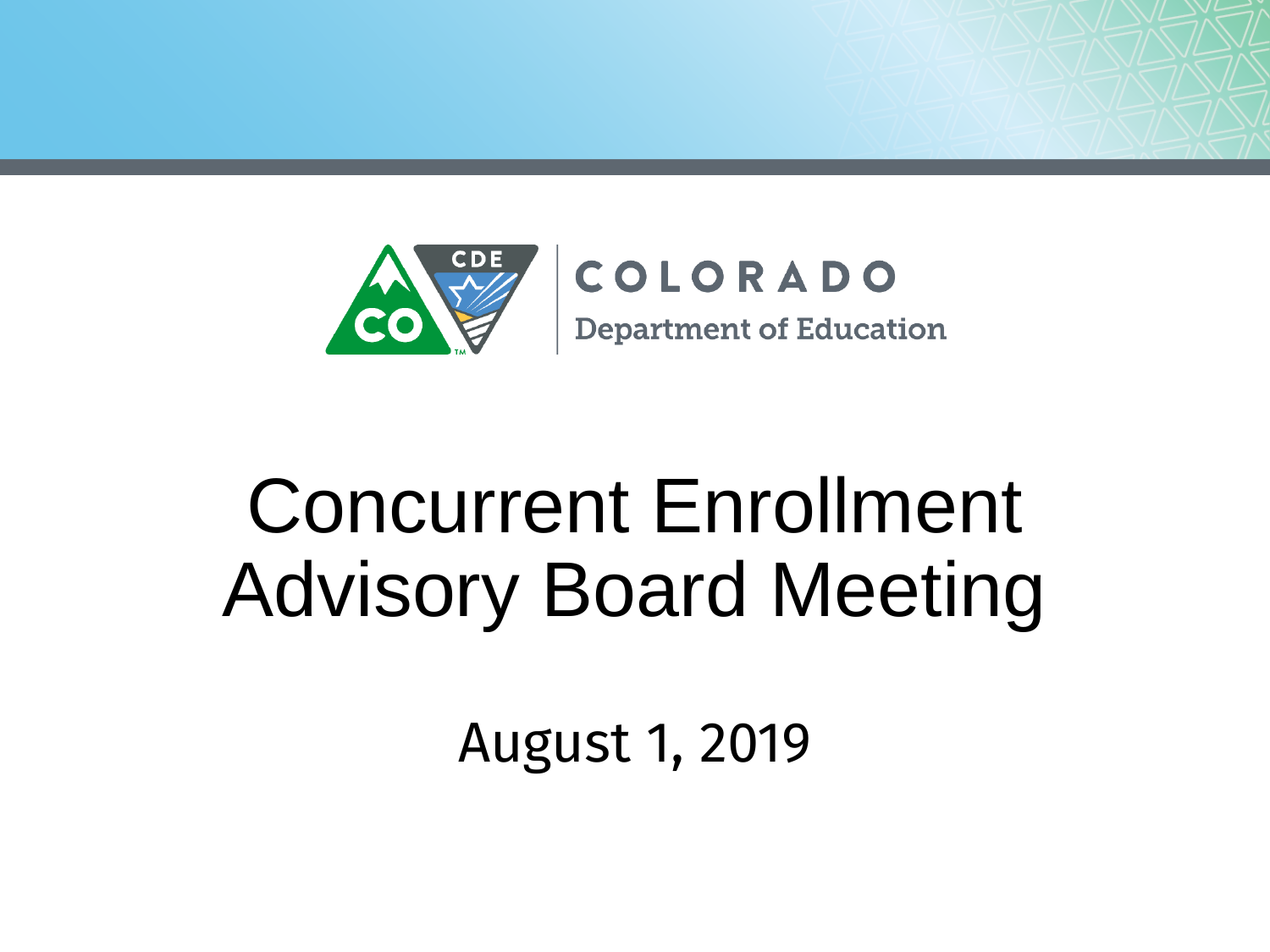

# Concurrent Enrollment Advisory Board Meeting
August 1, 2019